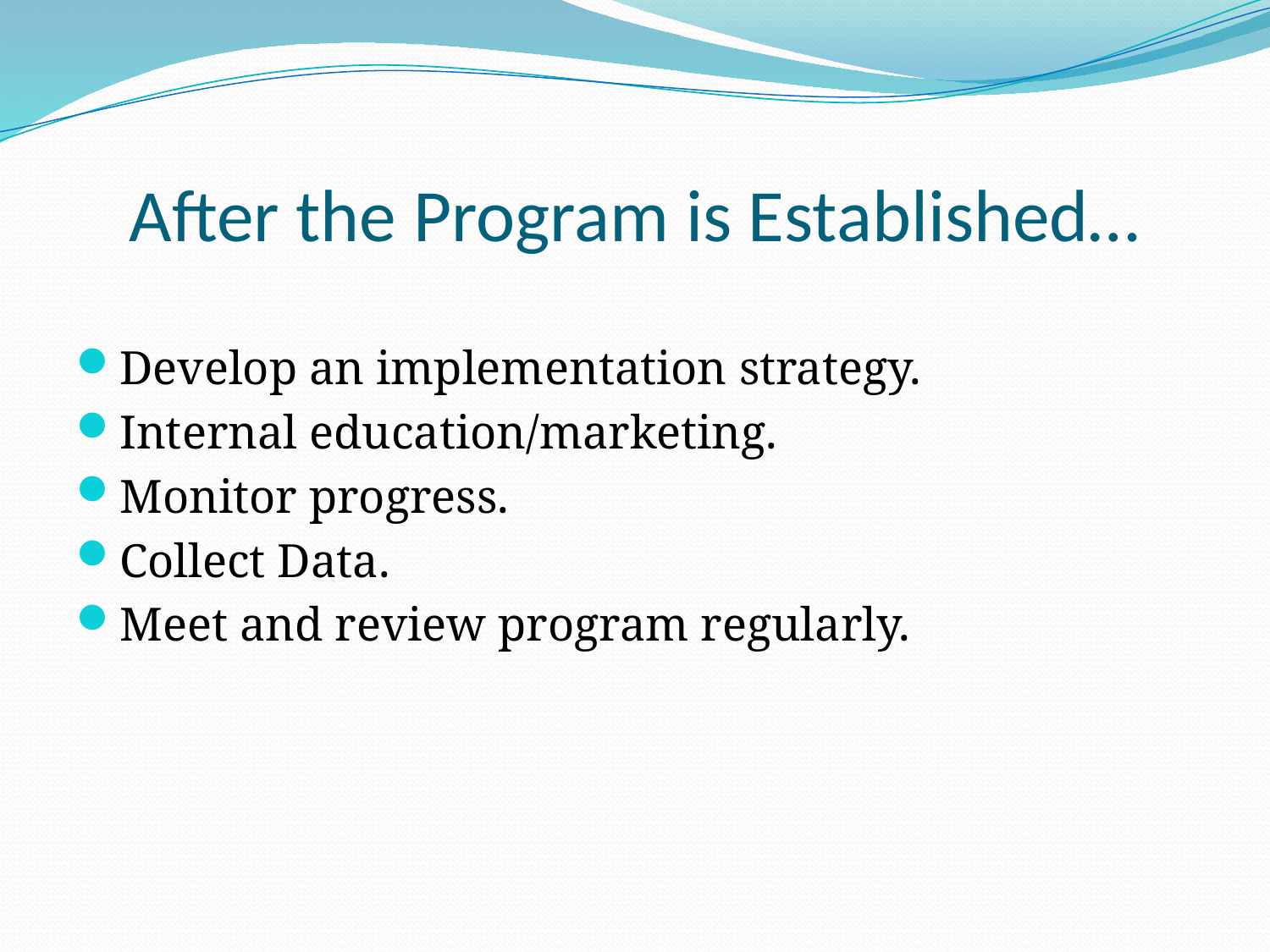

# After the Program is Established…

Develop an implementation strategy.
Internal education/marketing.
Monitor progress.
Collect Data.
Meet and review program regularly.